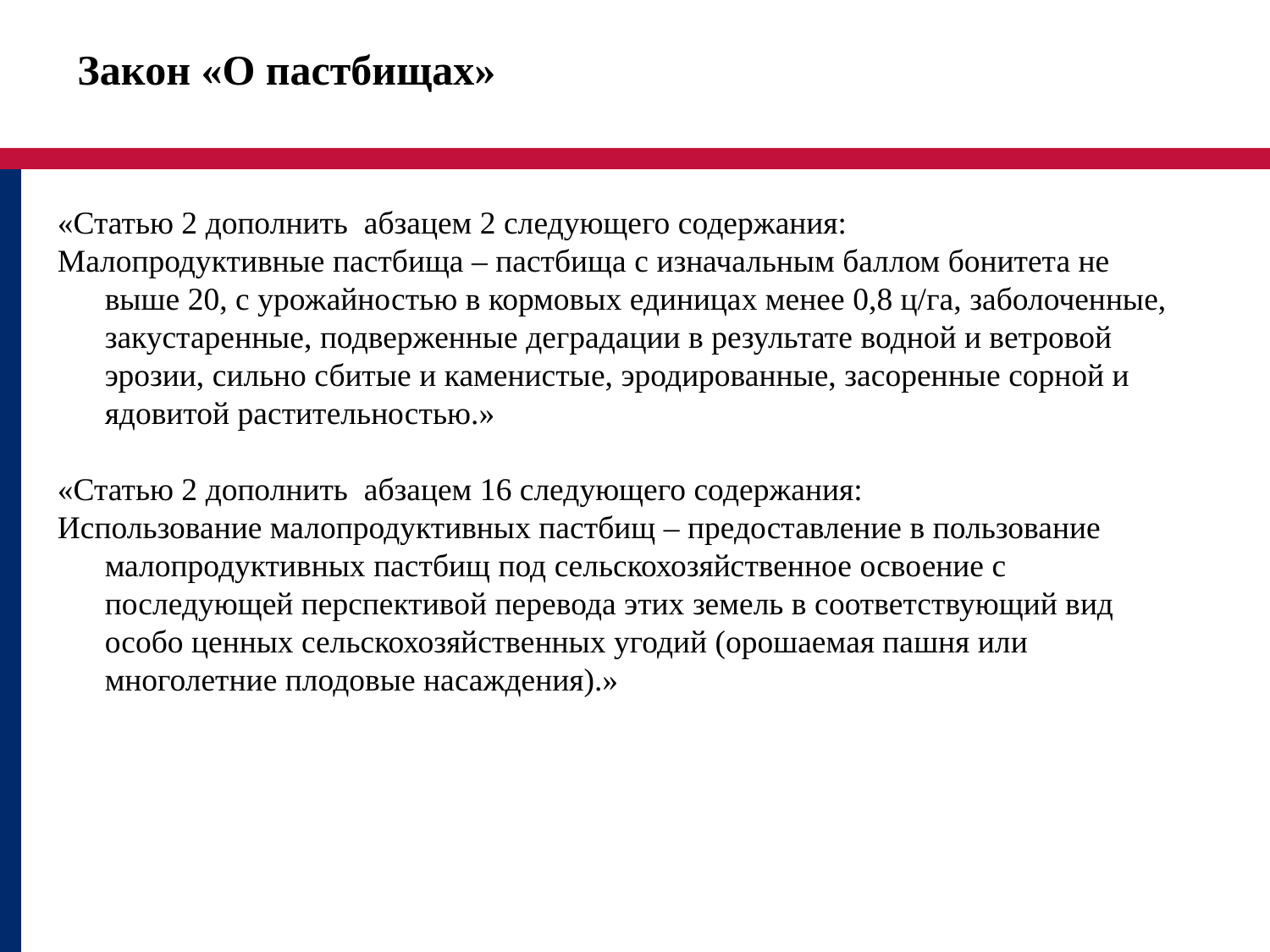

Закон «О пастбищах»
«Статью 2 дополнить  абзацем 2 следующего содержания:
Малопродуктивные пастбища – пастбища с изначальным баллом бонитета не выше 20, с урожайностью в кормовых единицах менее 0,8 ц/га, заболоченные, закустаренные, подверженные деградации в результате водной и ветровой эрозии, сильно сбитые и каменистые, эродированные, засоренные сорной и ядовитой растительностью.»

«Статью 2 дополнить  абзацем 16 следующего содержания:
Использование малопродуктивных пастбищ – предоставление в пользование малопродуктивных пастбищ под сельскохозяйственное освоение с последующей перспективой перевода этих земель в соответствующий вид особо ценных сельскохозяйственных угодий (орошаемая пашня или многолетние плодовые насаждения).»